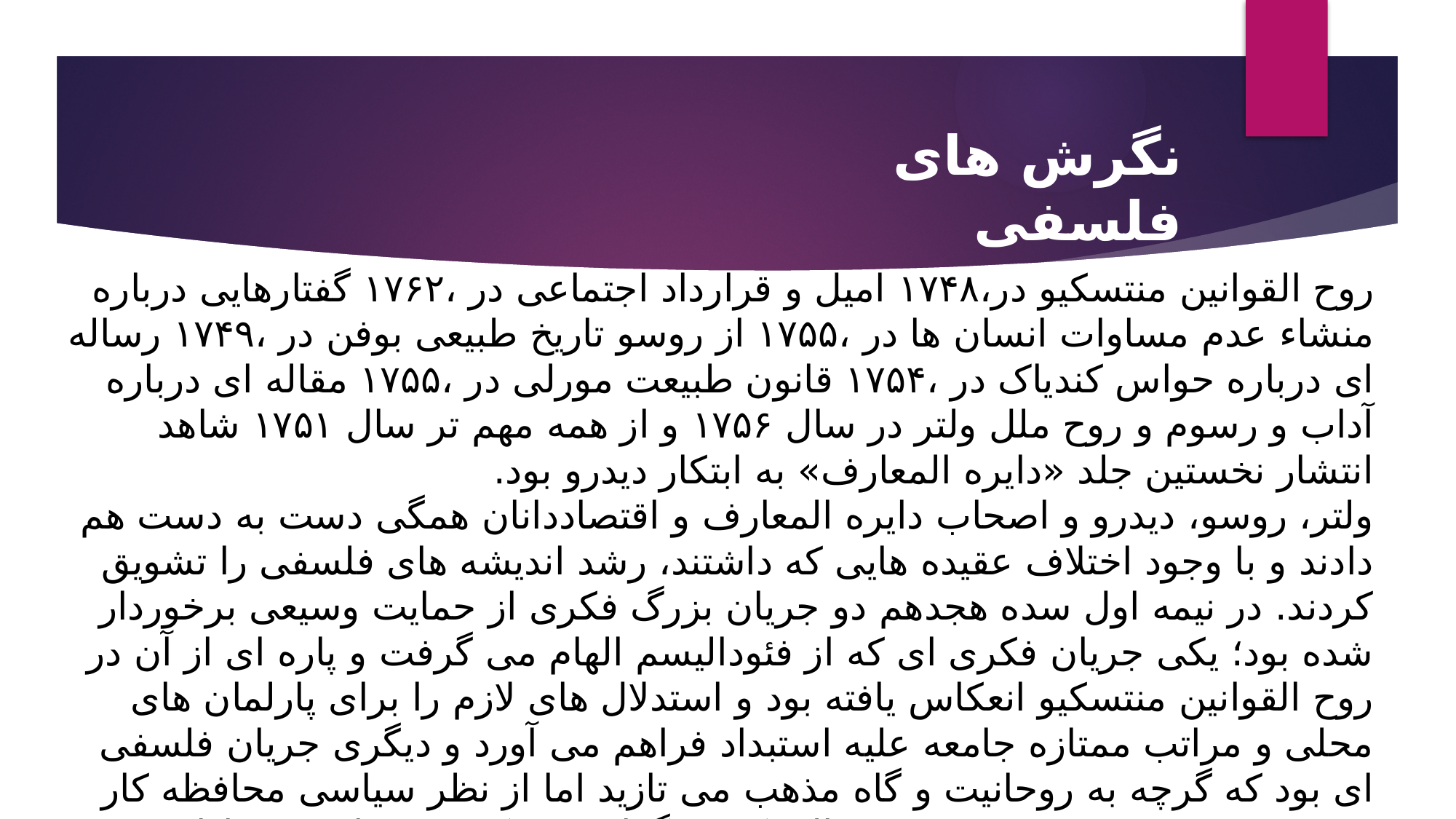

نگرش هاى فلسفى
روح القوانین منتسکیو در،۱۷۴۸ امیل و قرارداد اجتماعى در ،۱۷۶۲ گفتارهایى درباره منشاء عدم مساوات انسان ها در ،۱۷۵۵ از روسو تاریخ طبیعى بوفن در ،۱۷۴۹ رساله اى درباره حواس کندیاک در ،۱۷۵۴ قانون طبیعت مورلى در ،۱۷۵۵ مقاله اى درباره آداب و رسوم و روح ملل ولتر در سال ۱۷۵۶ و از همه مهم تر سال ۱۷۵۱ شاهد انتشار نخستین جلد «دایره المعارف» به ابتکار دیدرو بود.
ولتر، روسو، دیدرو و اصحاب دایره المعارف و اقتصاددانان همگى دست به دست هم دادند و با وجود اختلاف عقیده هایى که داشتند، رشد اندیشه هاى فلسفى را تشویق کردند. در نیمه اول سده هجدهم دو جریان بزرگ فکرى از حمایت وسیعى برخوردار شده بود؛ یکى جریان فکرى اى که از فئودالیسم الهام مى گرفت و پاره اى از آن در روح القوانین منتسکیو انعکاس یافته بود و استدلال هاى لازم را براى پارلمان هاى محلى و مراتب ممتازه جامعه علیه استبداد فراهم مى آورد و دیگرى جریان فلسفى اى بود که گرچه به روحانیت و گاه مذهب مى تازید اما از نظر سیاسى محافظه کار بود. در نیمه دوم سده هجدهم در حالى که دو گرایش مذکور به حیات خود ادامه مى دادند، نظراتى نوین که بیشتر دموکراتیک و مساوات طلبانه بود مطرح شد. فیلسوفان مسائل سیاسى را رها کرده و به مسئله اجتماعى حکومت روى آورده بودند. فیزیوکرات ها گرچه محافظه کار بودند اما با مطرح کردن مسائل اقتصادى به این جنبش جدید فکرى کمک کردند.